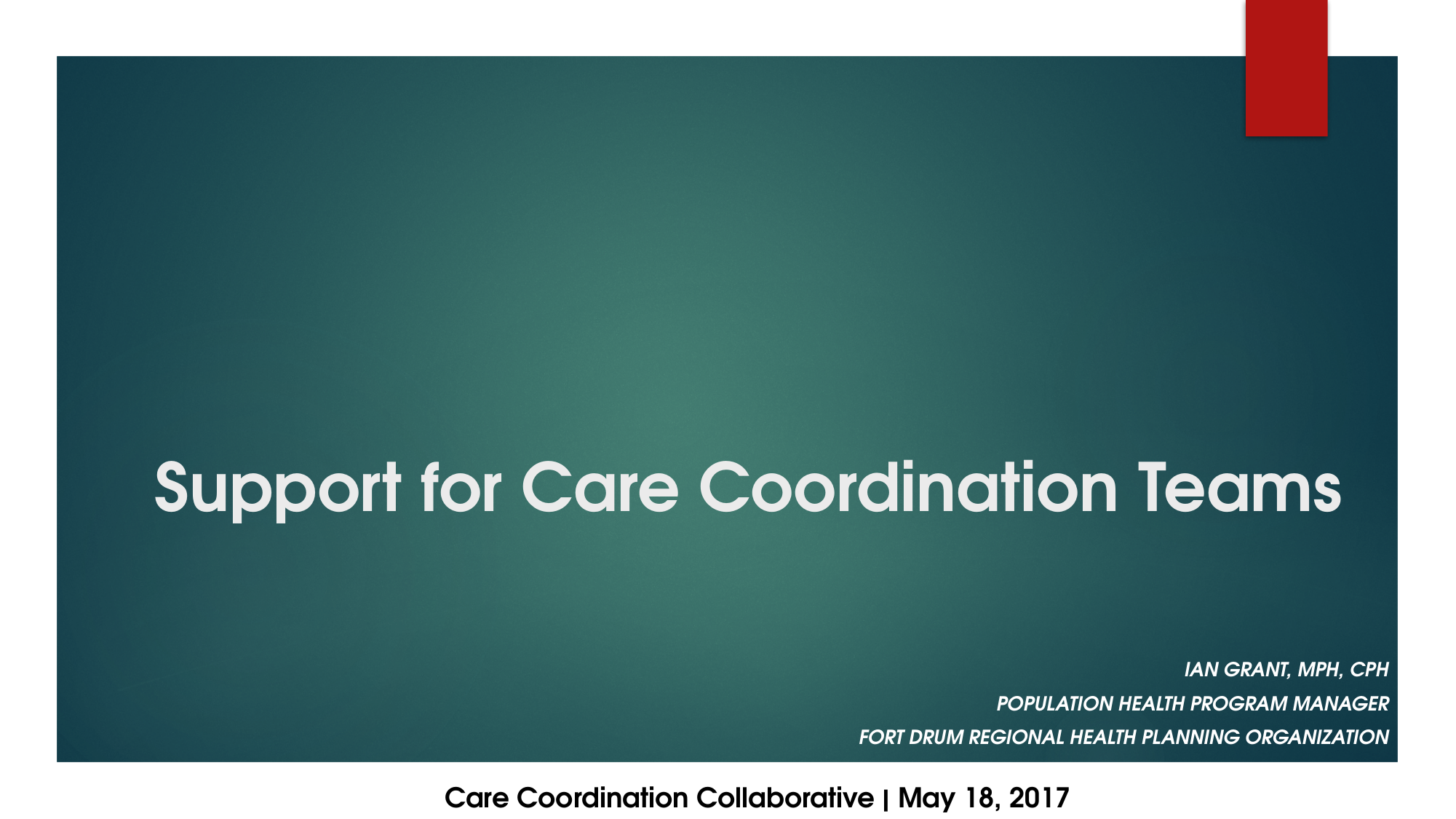

# Support for Care Coordination Teams
Ian Grant, MPH, CPH
Population Health Program Manager
Fort Drum Regional Health Planning Organization
 Care Coordination Collaborative | May 18, 2017